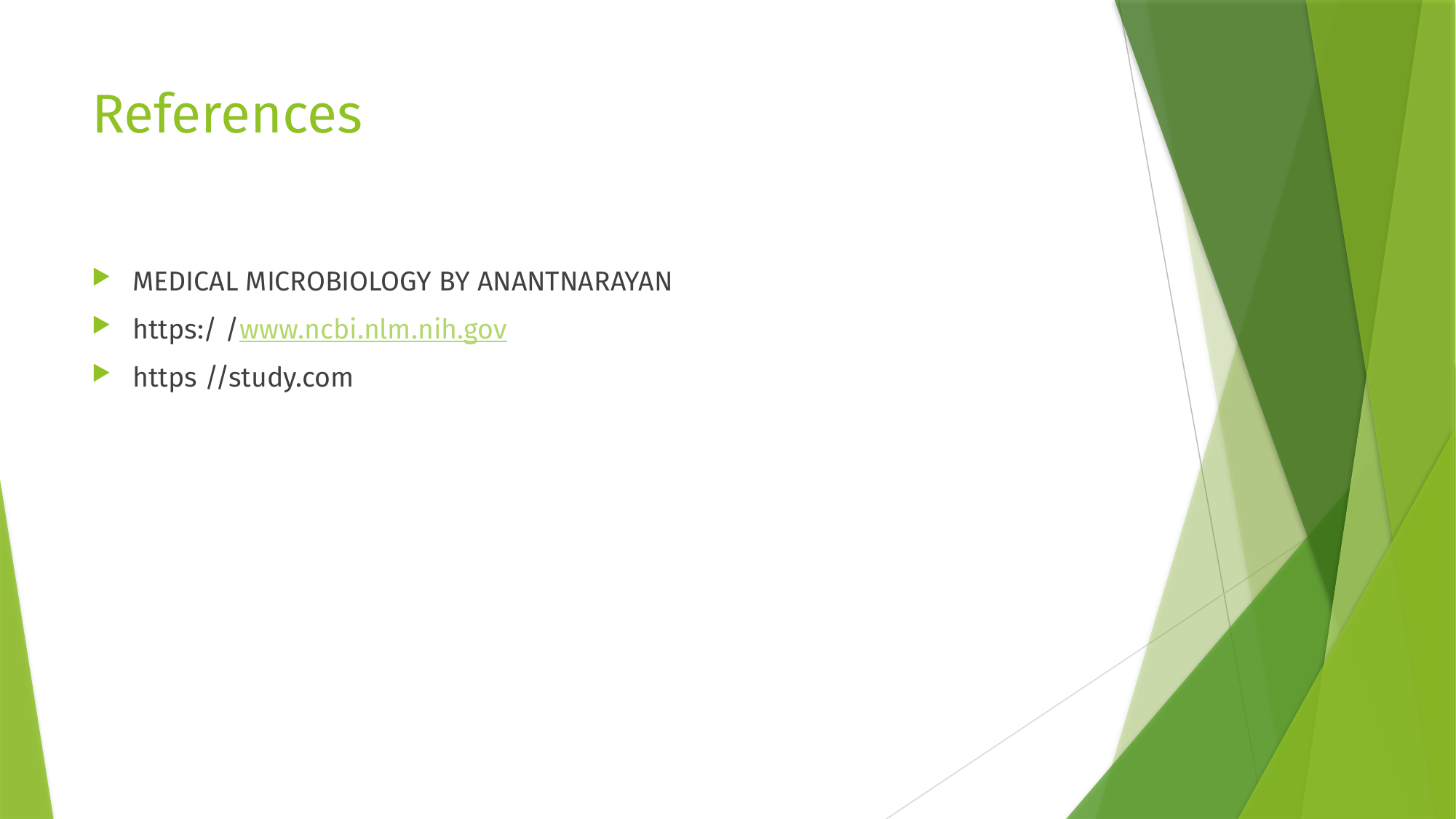

# References
MEDICAL MICROBIOLOGY BY ANANTNARAYAN
https:/ /www.ncbi.nlm.nih.gov
https //study.com